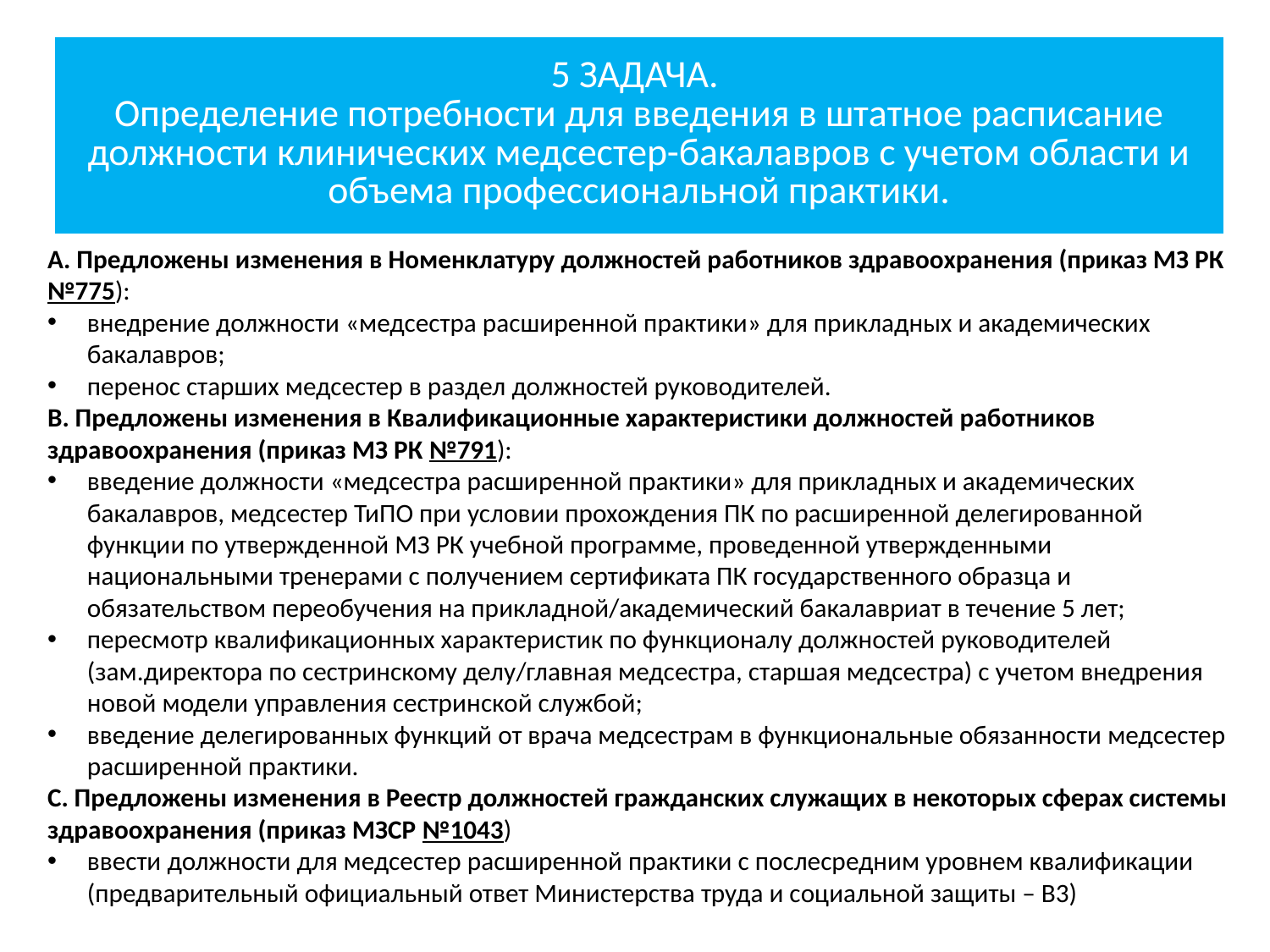

| 5 ЗАДАЧА. Определение потребности для введения в штатное расписание должности клинических медсестер-бакалавров с учетом области и объема профессиональной практики. |
| --- |
А. Предложены изменения в Номенклатуру должностей работников здравоохранения (приказ МЗ РК №775):
внедрение должности «медсестра расширенной практики» для прикладных и академических бакалавров;
перенос старших медсестер в раздел должностей руководителей.
В. Предложены изменения в Квалификационные характеристики должностей работников здравоохранения (приказ МЗ РК №791):
введение должности «медсестра расширенной практики» для прикладных и академических бакалавров, медсестер ТиПО при условии прохождения ПК по расширенной делегированной функции по утвержденной МЗ РК учебной программе, проведенной утвержденными национальными тренерами с получением сертификата ПК государственного образца и обязательством переобучения на прикладной/академический бакалавриат в течение 5 лет;
пересмотр квалификационных характеристик по функционалу должностей руководителей (зам.директора по сестринскому делу/главная медсестра, старшая медсестра) с учетом внедрения новой модели управления сестринской службой;
введение делегированных функций от врача медсестрам в функциональные обязанности медсестер расширенной практики.
С. Предложены изменения в Реестр должностей гражданских служащих в некоторых сферах системы здравоохранения (приказ МЗСР №1043)
ввести должности для медсестер расширенной практики с послесредним уровнем квалификации (предварительный официальный ответ Министерства труда и социальной защиты – В3)